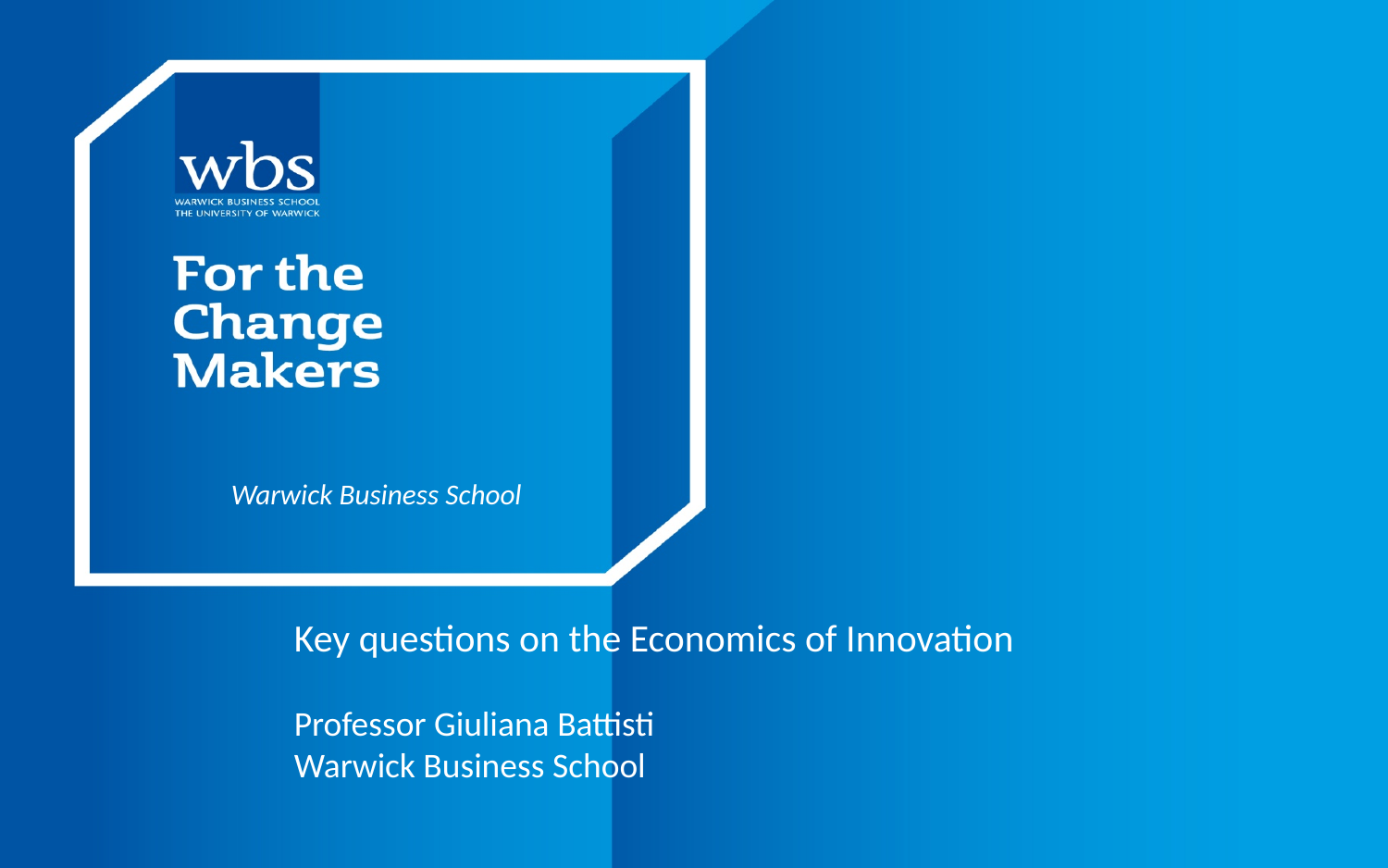

Warwick Business School
Key questions on the Economics of Innovation

Professor Giuliana Battisti
Warwick Business School